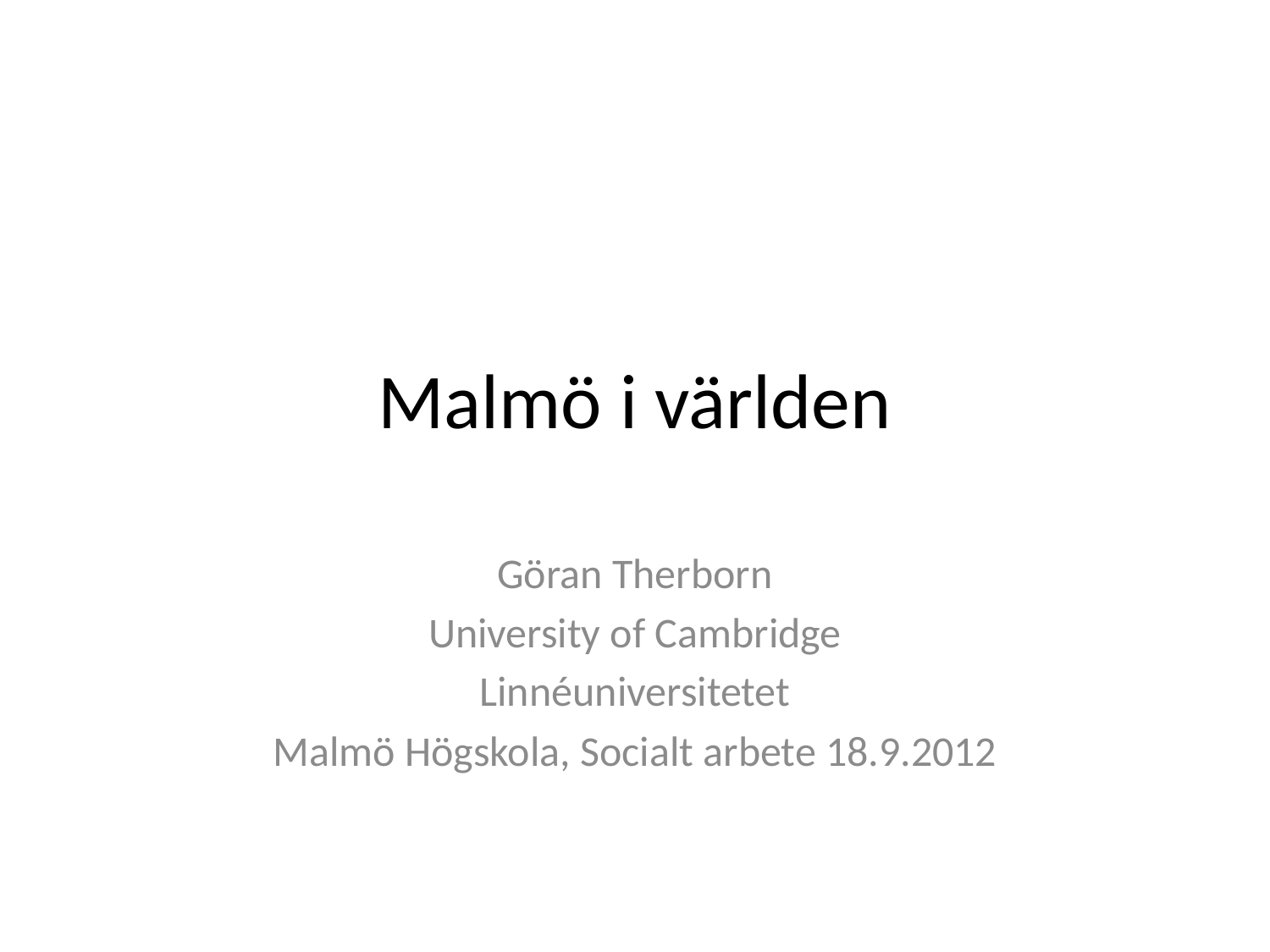

# Malmö i världen
Göran Therborn
University of Cambridge
Linnéuniversitetet
Malmö Högskola, Socialt arbete 18.9.2012